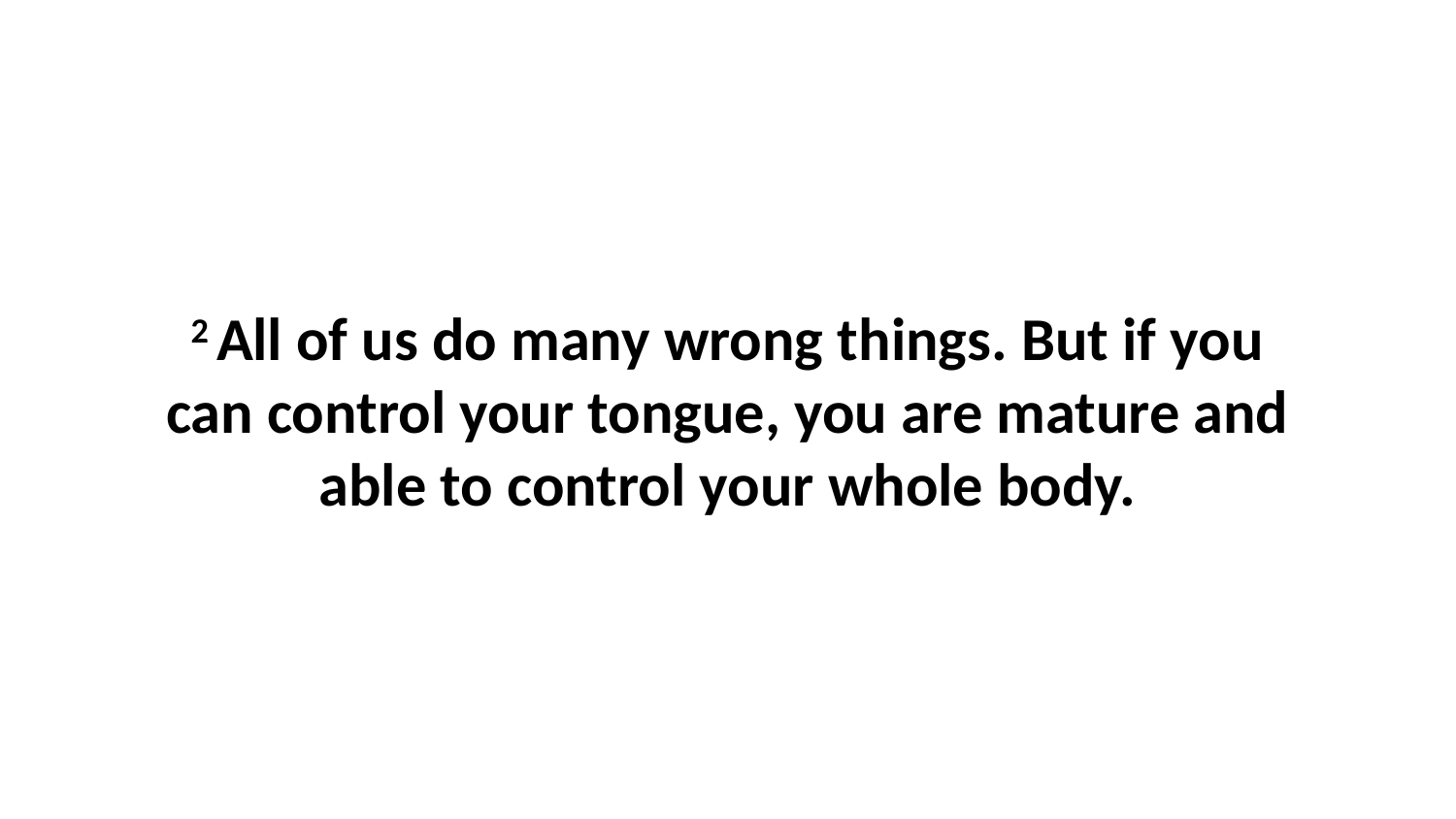

2 All of us do many wrong things. But if you can control your tongue, you are mature and able to control your whole body.